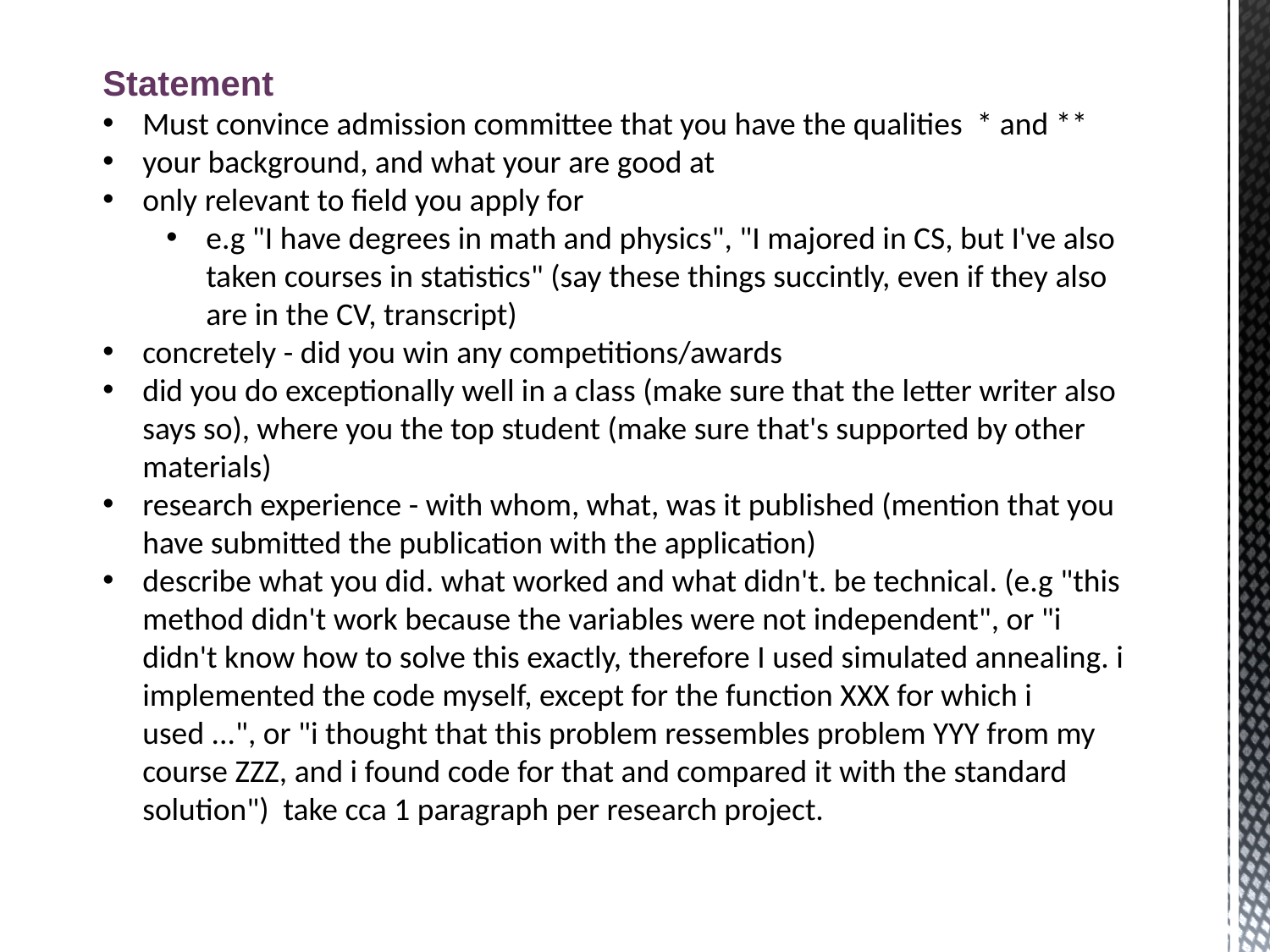

Statement
Must convince admission committee that you have the qualities  * and **
your background, and what your are good at
only relevant to field you apply for
e.g "I have degrees in math and physics", "I majored in CS, but I've also taken courses in statistics" (say these things succintly, even if they also are in the CV, transcript)
concretely - did you win any competitions/awards
did you do exceptionally well in a class (make sure that the letter writer also says so), where you the top student (make sure that's supported by other materials)
research experience - with whom, what, was it published (mention that you have submitted the publication with the application)
describe what you did. what worked and what didn't. be technical. (e.g "this method didn't work because the variables were not independent", or "i didn't know how to solve this exactly, therefore I used simulated annealing. i implemented the code myself, except for the function XXX for which i used ...", or "i thought that this problem ressembles problem YYY from my course ZZZ, and i found code for that and compared it with the standard solution")  take cca 1 paragraph per research project.